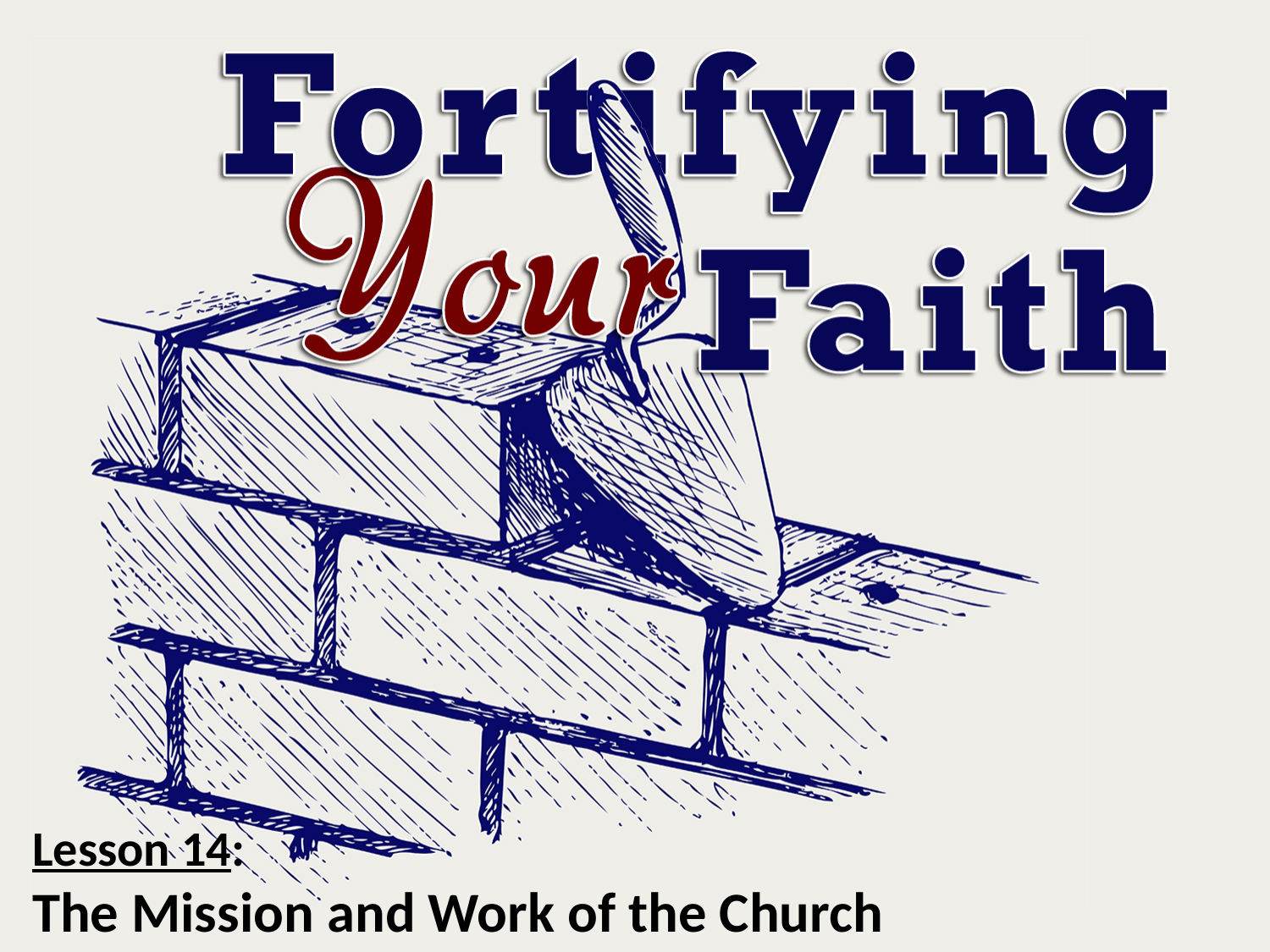

Lesson 14:
The Mission and Work of the Church